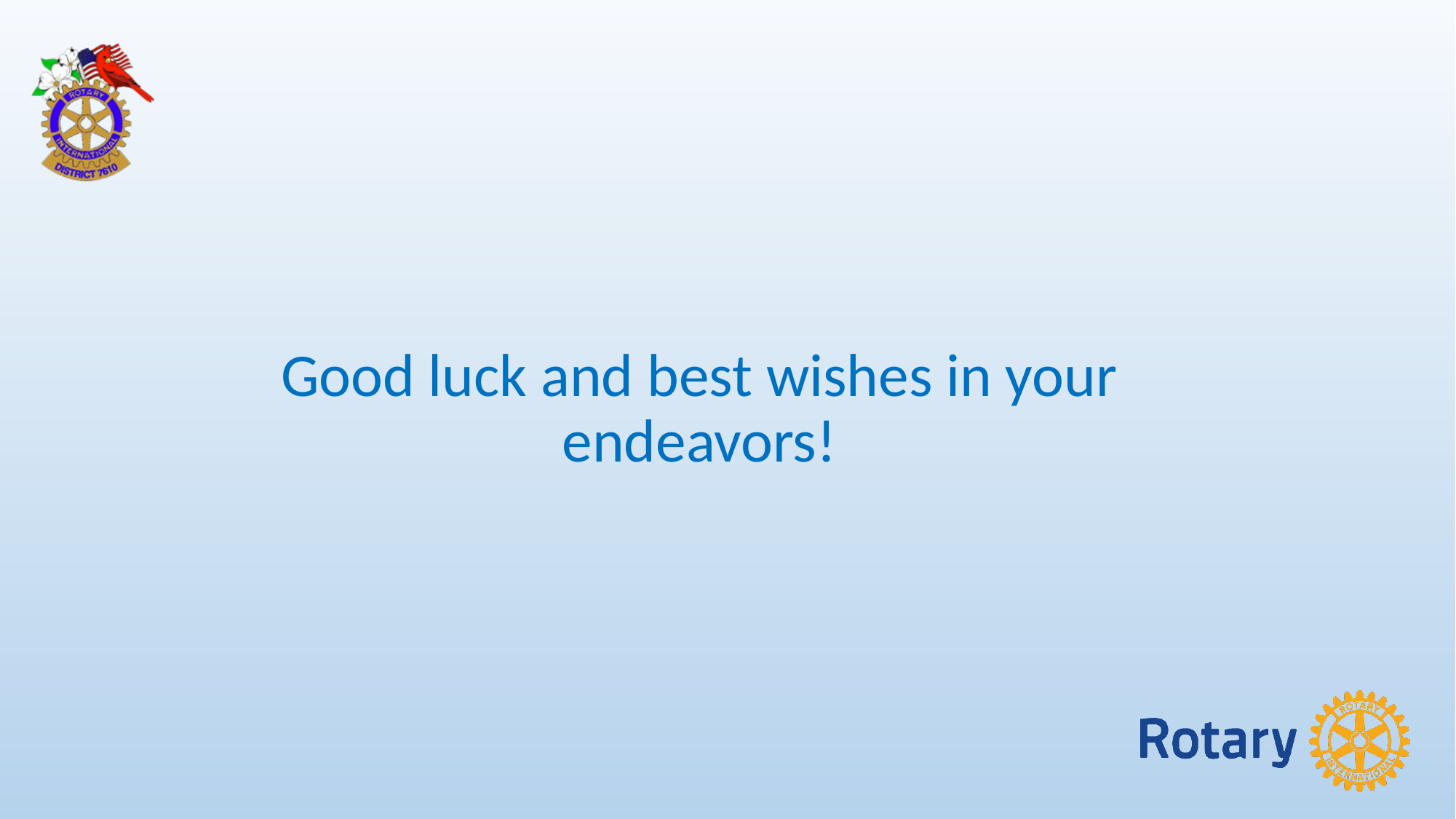

# Good luck and best wishes in your endeavors!